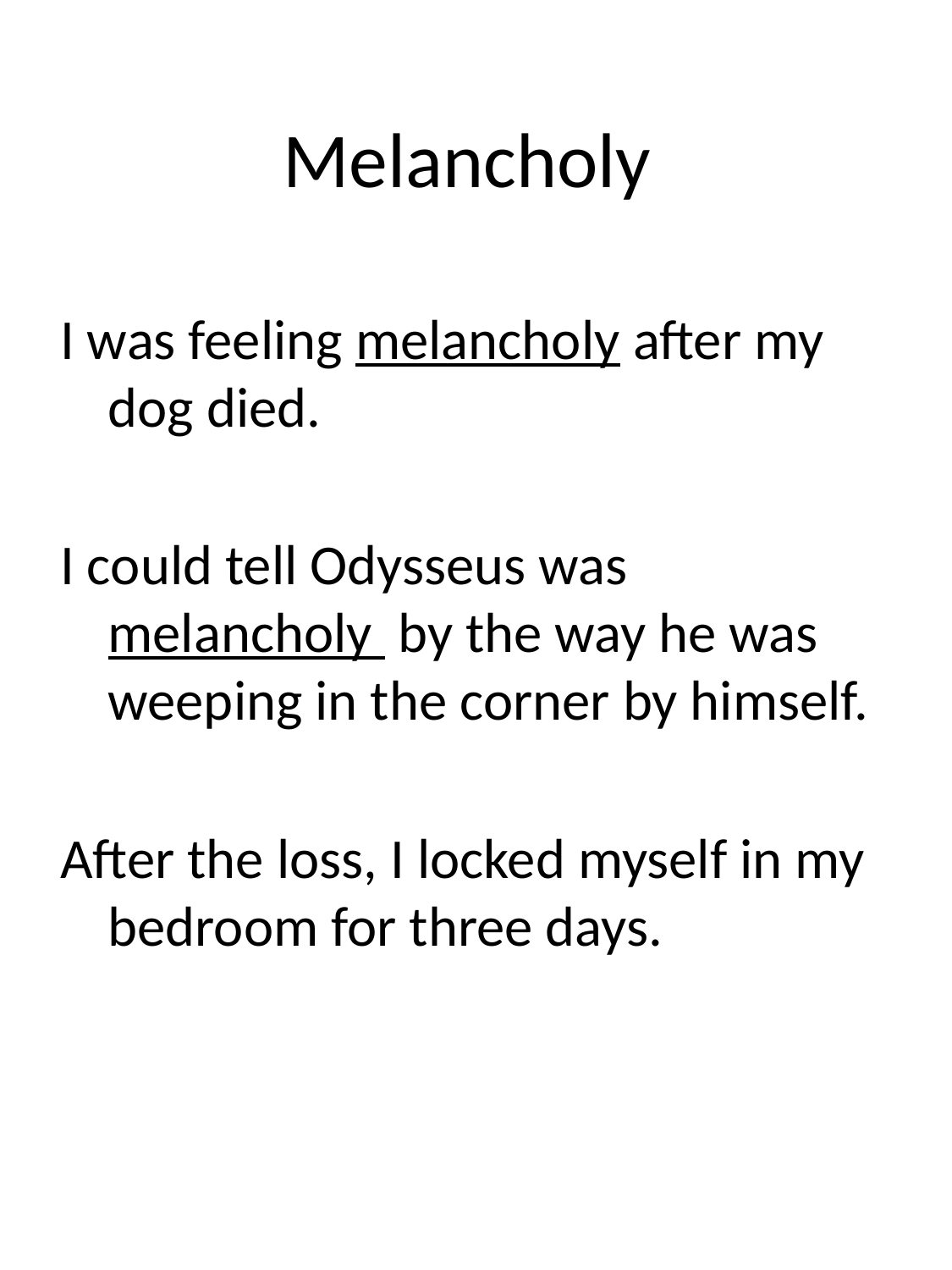

# Melancholy
I was feeling melancholy after my dog died.

I could tell Odysseus was melancholy  by the way he was weeping in the corner by himself.

After the loss, I locked myself in my bedroom for three days.